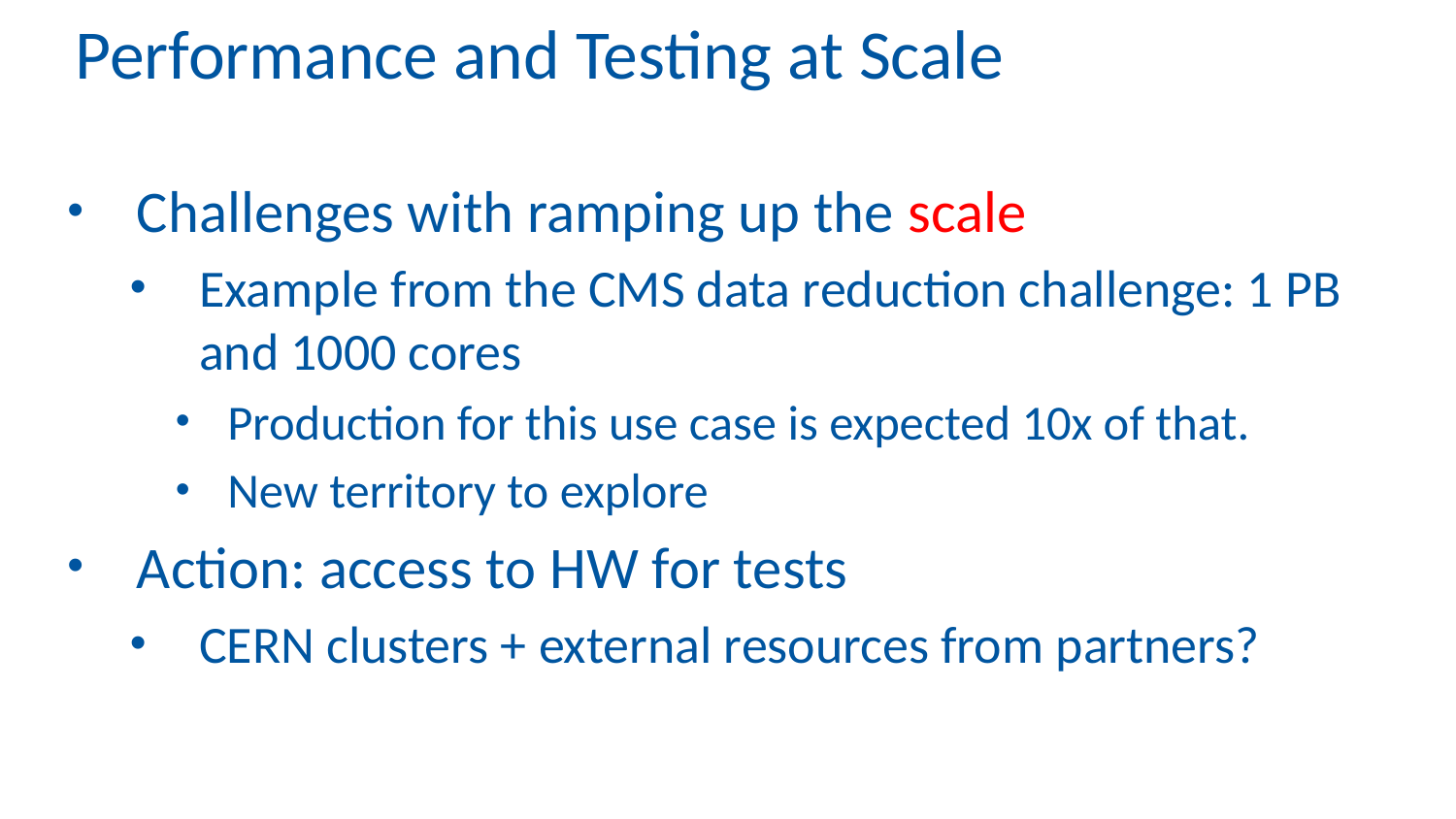

# Performance and Testing at Scale
Challenges with ramping up the scale
Example from the CMS data reduction challenge: 1 PB and 1000 cores
Production for this use case is expected 10x of that.
New territory to explore
Action: access to HW for tests
CERN clusters + external resources from partners?